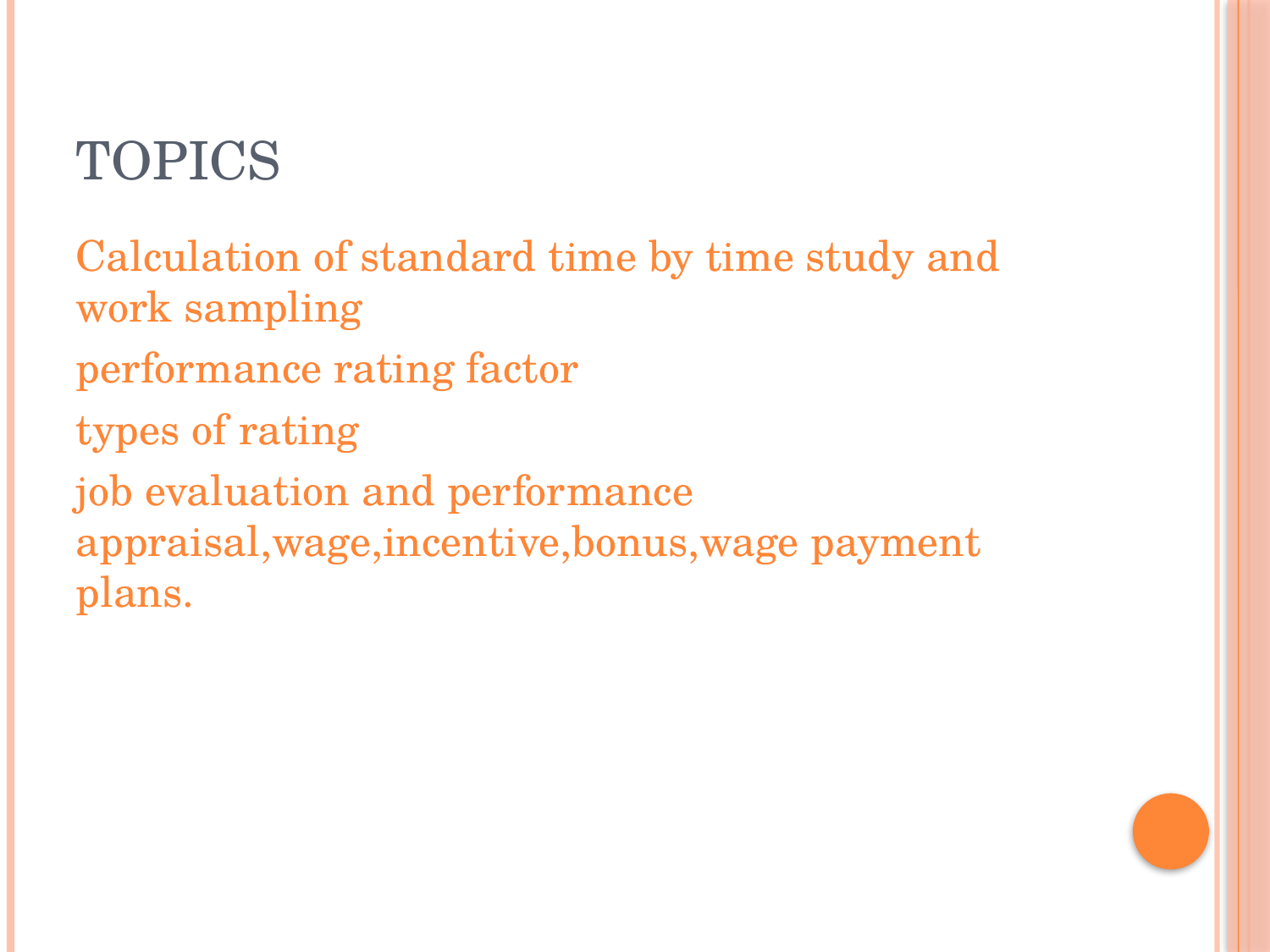

# topics
Calculation of standard time by time study and work sampling
performance rating factor
types of rating
job evaluation and performance appraisal,wage,incentive,bonus,wage payment plans.